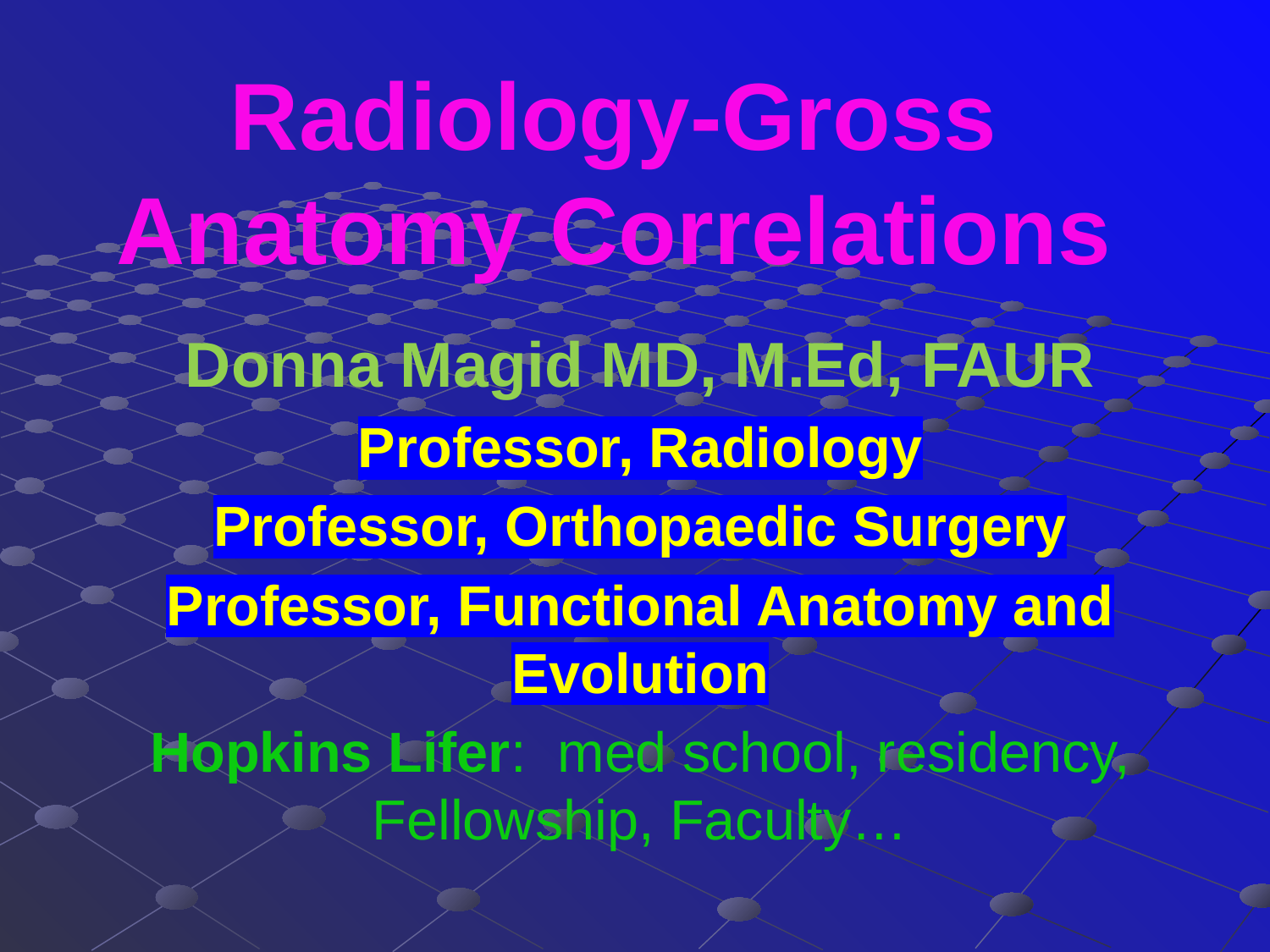

# Radiology-Gross Anatomy Correlations
Donna Magid MD, M.Ed, FAUR
Professor, Radiology
Professor, Orthopaedic Surgery
Professor, Functional Anatomy and Evolution
Hopkins Lifer:  med school, residency, Fellowship, Faculty…